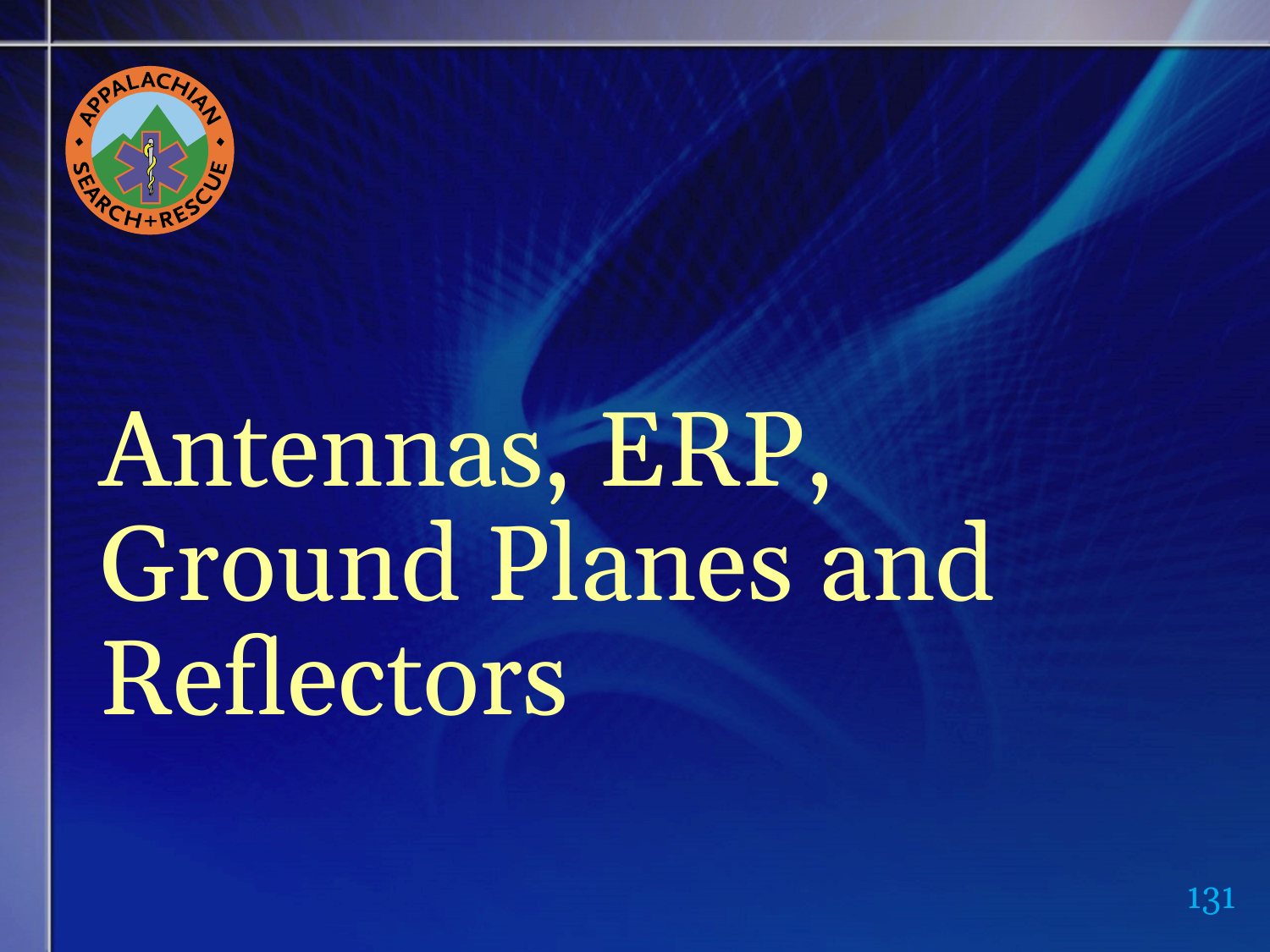

# Antennas, ERP, Ground Planes and Reflectors